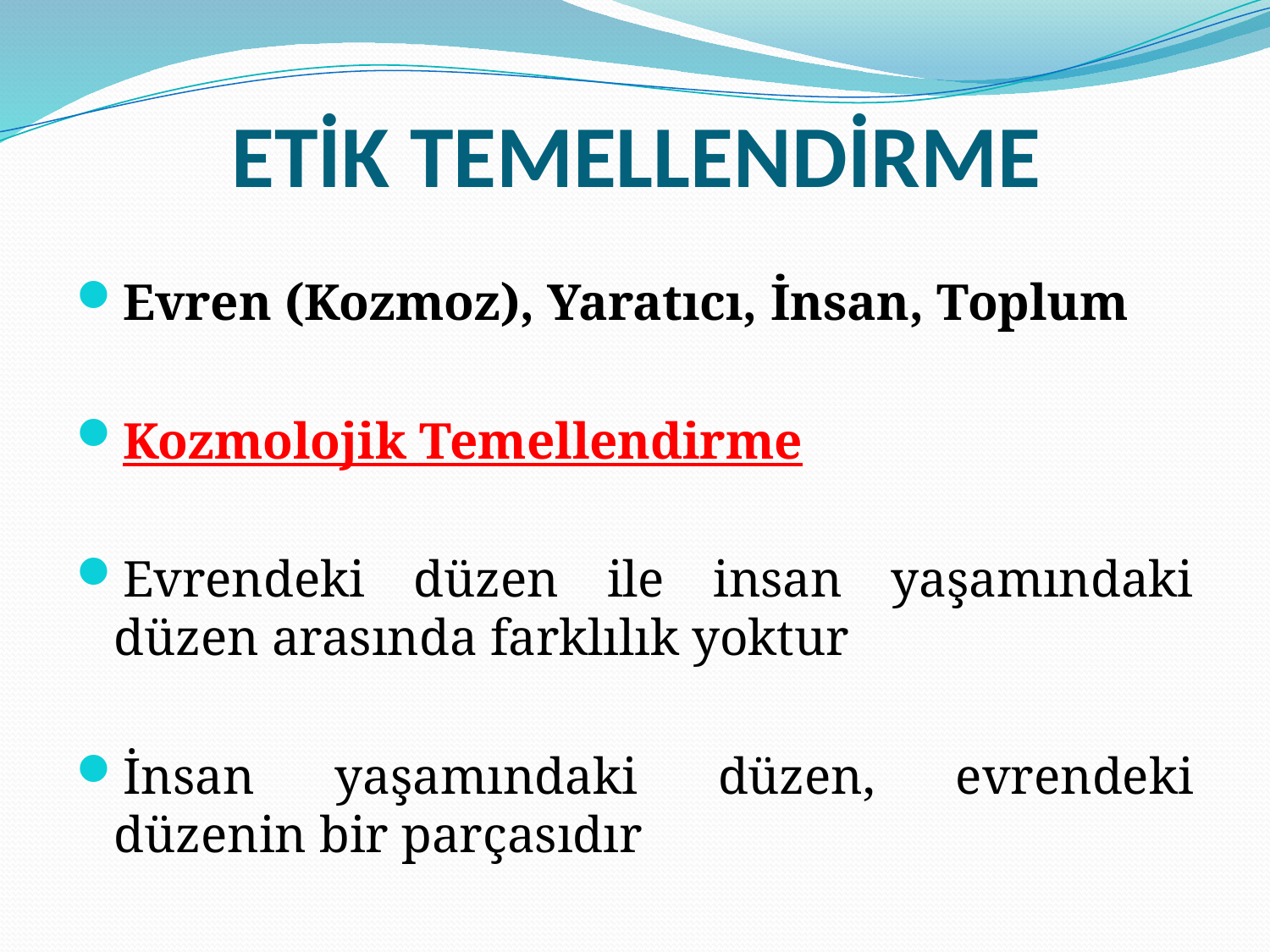

# ETİK TEMELLENDİRME

Evren (Kozmoz), Yaratıcı, İnsan, Toplum

Kozmolojik Temellendirme

Evrendeki düzen ile insan yaşamındaki düzen arasında farklılık yoktur

İnsan yaşamındaki düzen, evrendeki düzenin bir parçasıdır